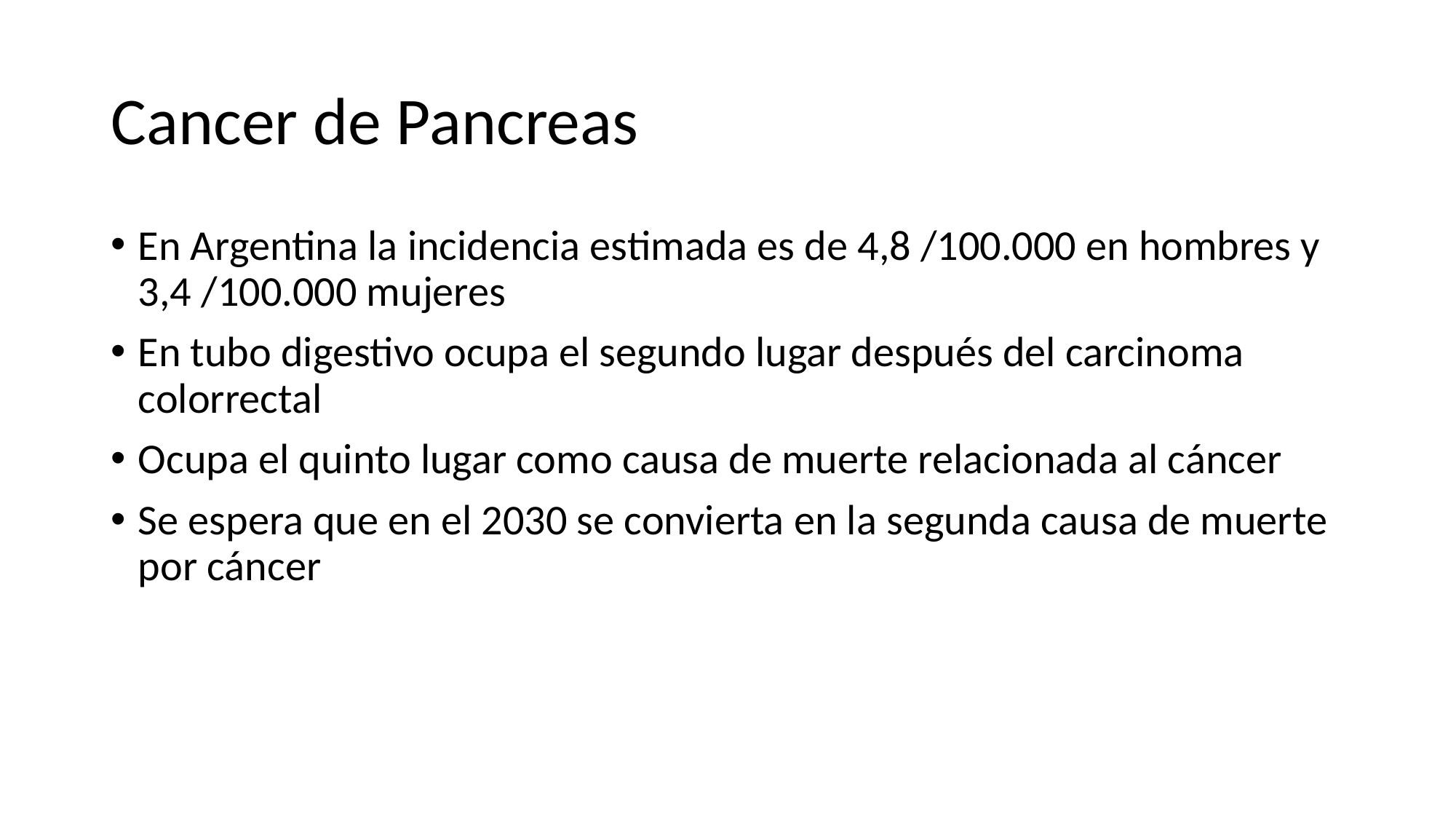

# Cancer de Pancreas
En Argentina la incidencia estimada es de 4,8 /100.000 en hombres y 3,4 /100.000 mujeres
En tubo digestivo ocupa el segundo lugar después del carcinoma colorrectal
Ocupa el quinto lugar como causa de muerte relacionada al cáncer
Se espera que en el 2030 se convierta en la segunda causa de muerte por cáncer